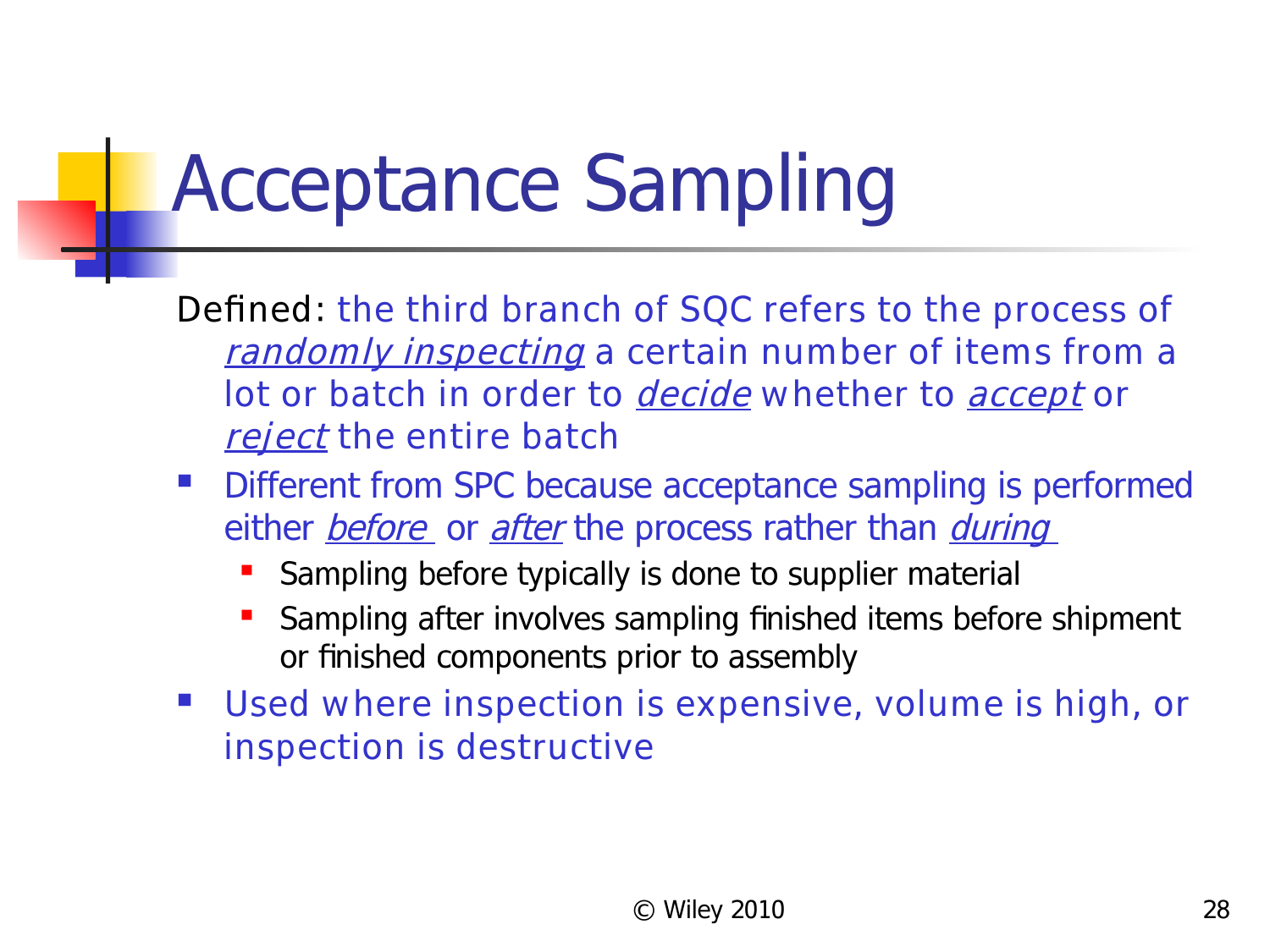

# Acceptance Sampling
Defined: the third branch of SQC refers to the process of randomly inspecting a certain number of items from a lot or batch in order to decide whether to accept or reject the entire batch
Different from SPC because acceptance sampling is performed either before  or after the process rather than during
Sampling before typically is done to supplier material
Sampling after involves sampling finished items before shipment or finished components prior to assembly
Used where inspection is expensive, volume is high, or inspection is destructive

© Wiley 2010
28